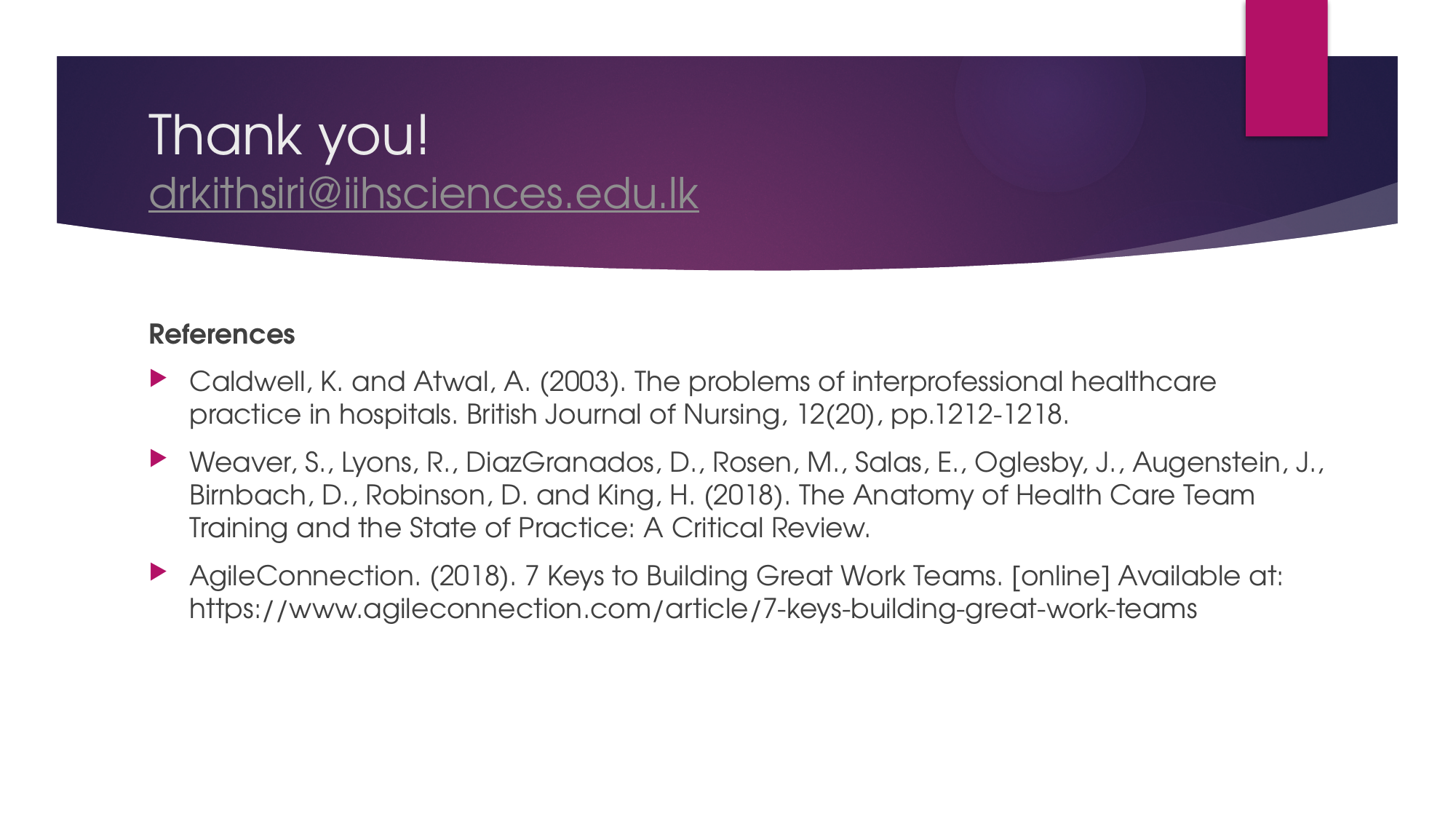

# Thank you! drkithsiri@iihsciences.edu.lk
References
Caldwell, K. and Atwal, A. (2003). The problems of interprofessional healthcare practice in hospitals. British Journal of Nursing, 12(20), pp.1212-1218.
Weaver, S., Lyons, R., DiazGranados, D., Rosen, M., Salas, E., Oglesby, J., Augenstein, J., Birnbach, D., Robinson, D. and King, H. (2018). The Anatomy of Health Care Team Training and the State of Practice: A Critical Review.
AgileConnection. (2018). 7 Keys to Building Great Work Teams. [online] Available at: https://www.agileconnection.com/article/7-keys-building-great-work-teams